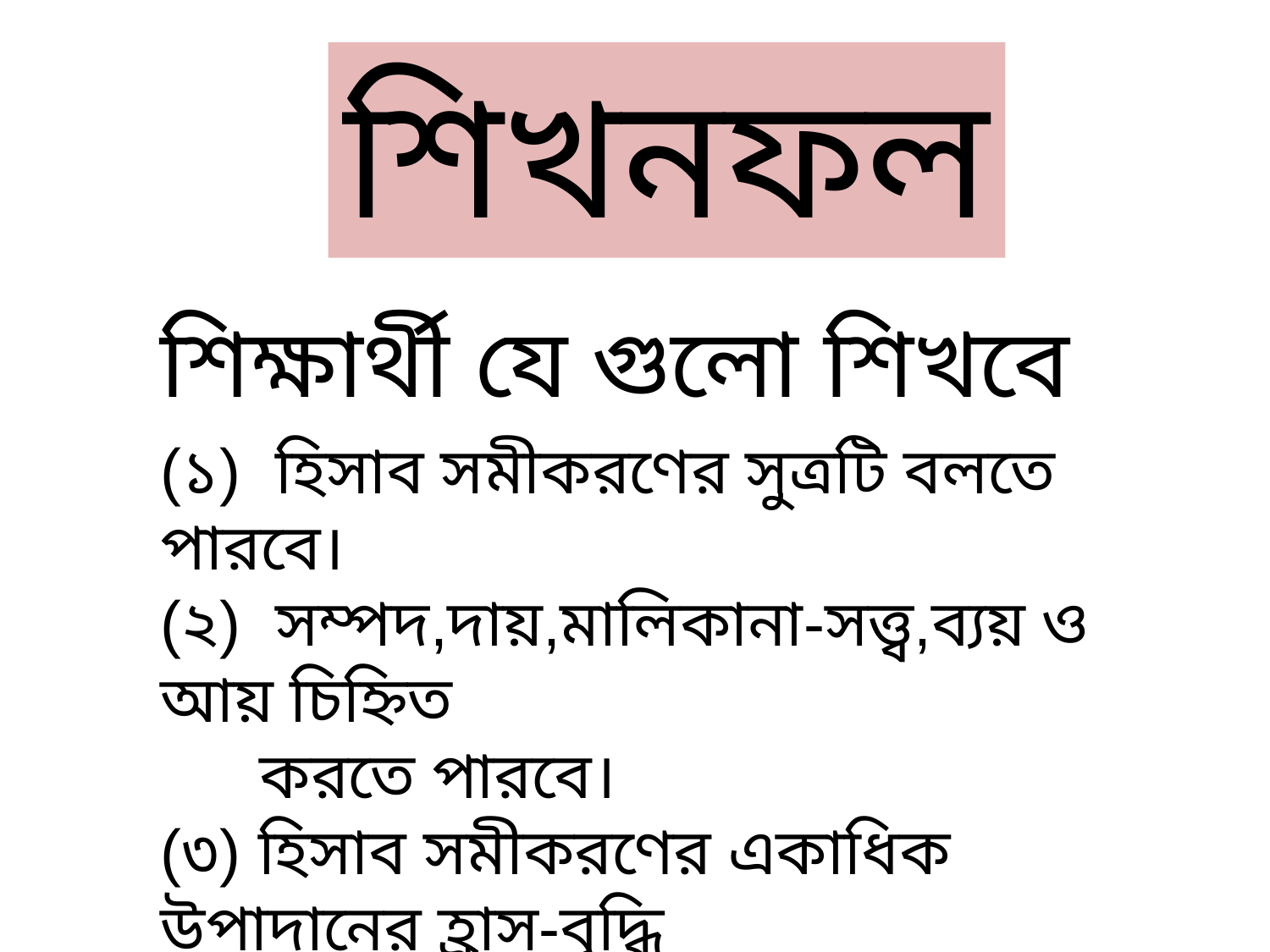

শিখনফল
শিক্ষার্থী যে গুলো শিখবে
(১)  হিসাব সমীকরণের সুত্রটি বলতে পারবে।
(২)  সম্পদ,দায়,মালিকানা-সত্ত্ব,ব্যয় ও আয় চিহ্নিত
      করতে পারবে।
(৩) হিসাব সমীকরণের একাধিক উপাদানের হ্রাস-বৃদ্ধি
     ঘটে বর্ণনা করতে পারবে।